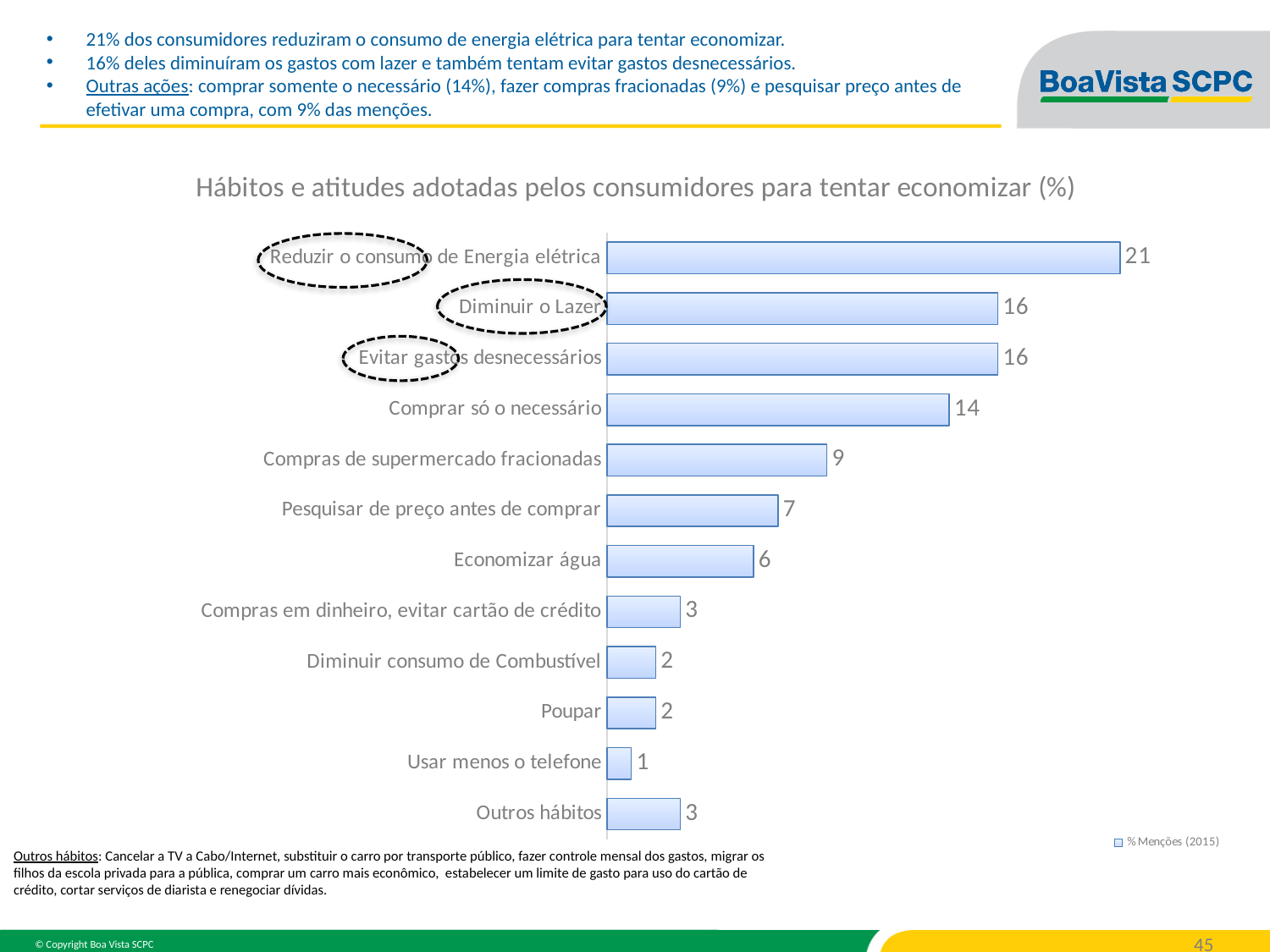

21% dos consumidores reduziram o consumo de energia elétrica para tentar economizar.
16% deles diminuíram os gastos com lazer e também tentam evitar gastos desnecessários.
Outras ações: comprar somente o necessário (14%), fazer compras fracionadas (9%) e pesquisar preço antes de efetivar uma compra, com 9% das menções.

### Chart: Hábitos e atitudes adotadas pelos consumidores para tentar economizar (%)

| Category | % Menções (2015) |
|---|---|
| Reduzir o consumo de Energia elétrica | 21.0 |
| Diminuir o Lazer | 16.0 |
| Evitar gastos desnecessários | 16.0 |
| Comprar só o necessário | 14.0 |
| Compras de supermercado fracionadas | 9.0 |
| Pesquisar de preço antes de comprar | 7.0 |
| Economizar água | 6.0 |
| Compras em dinheiro, evitar cartão de crédito | 3.0 |
| Diminuir consumo de Combustível | 2.0 |
| Poupar | 2.0 |
| Usar menos o telefone | 1.0 |
| Outros hábitos | 3.0 |

Outros hábitos: Cancelar a TV a Cabo/Internet, substituir o carro por transporte público, fazer controle mensal dos gastos, migrar os filhos da escola privada para a pública, comprar um carro mais econômico,  estabelecer um limite de gasto para uso do cartão de crédito, cortar serviços de diarista e renegociar dívidas.